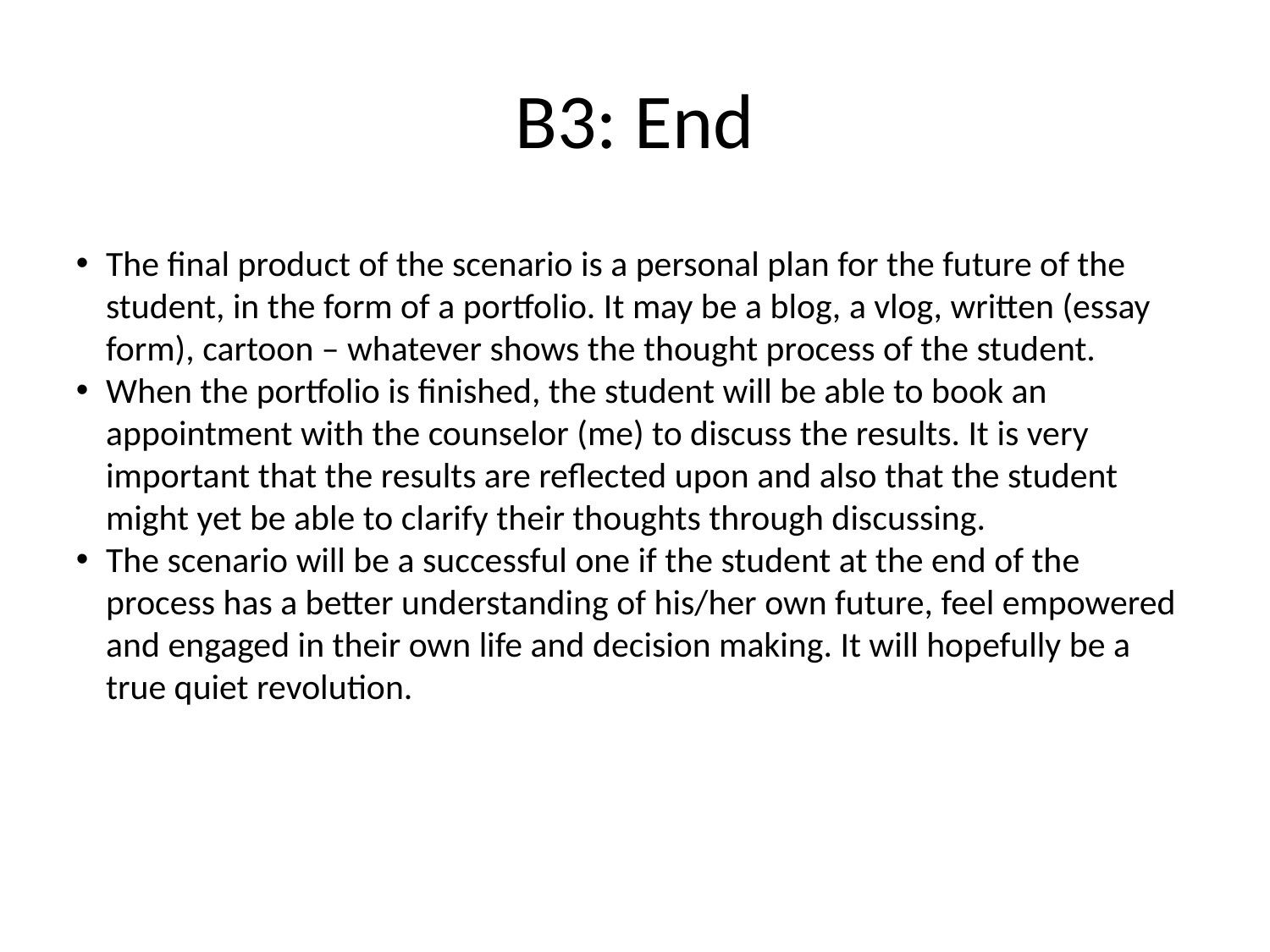

B3: End

The final product of the scenario is a personal plan for the future of the student, in the form of a portfolio. It may be a blog, a vlog, written (essay form), cartoon – whatever shows the thought process of the student.
When the portfolio is finished, the student will be able to book an appointment with the counselor (me) to discuss the results. It is very important that the results are reflected upon and also that the student might yet be able to clarify their thoughts through discussing.
The scenario will be a successful one if the student at the end of the process has a better understanding of his/her own future, feel empowered and engaged in their own life and decision making. It will hopefully be a true quiet revolution.